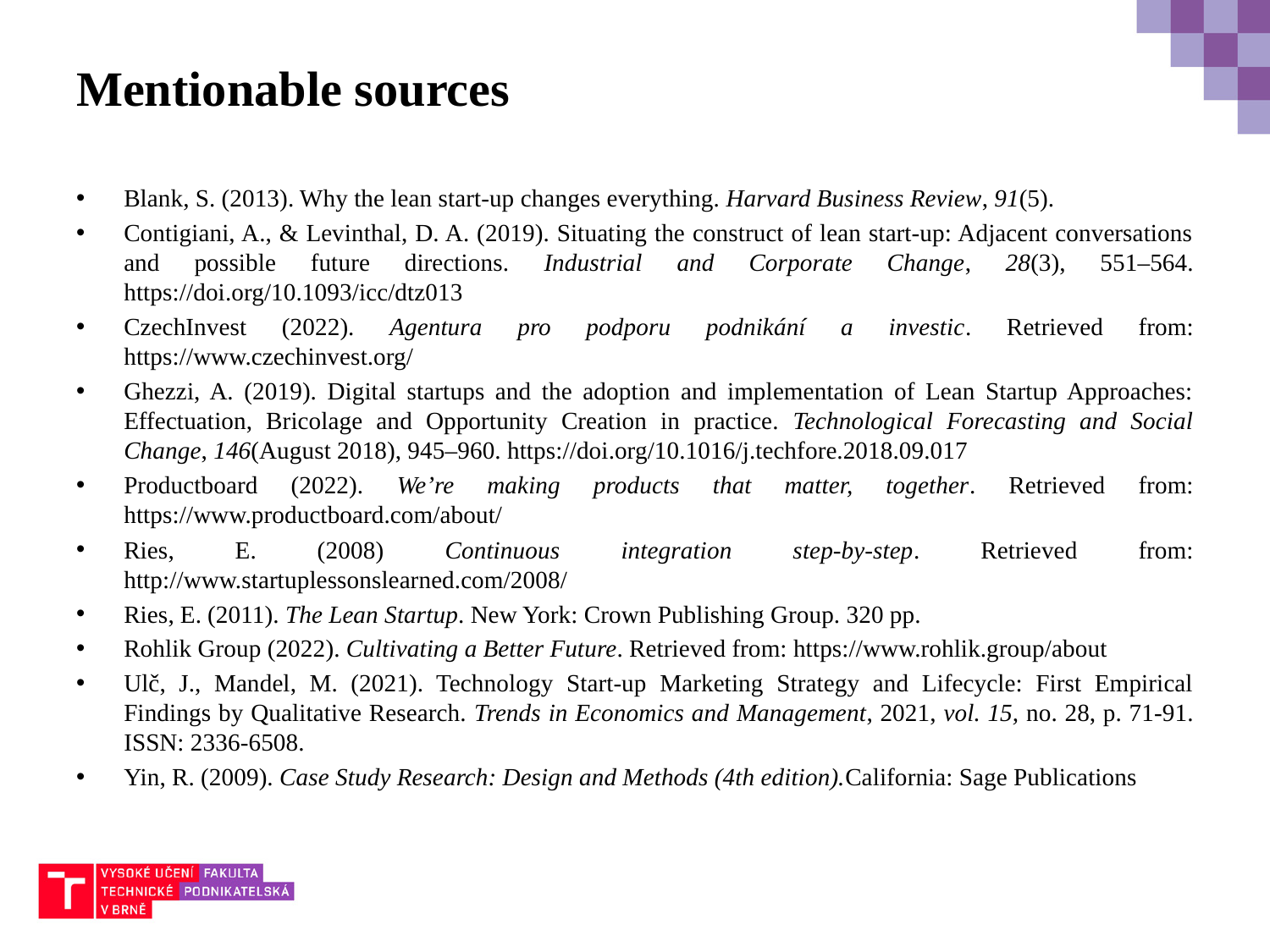

# Mentionable sources
Blank, S. (2013). Why the lean start-up changes everything. Harvard Business Review, 91(5).
Contigiani, A., & Levinthal, D. A. (2019). Situating the construct of lean start-up: Adjacent conversations and possible future directions. Industrial and Corporate Change, 28(3), 551–564. https://doi.org/10.1093/icc/dtz013
CzechInvest (2022). Agentura pro podporu podnikání a investic. Retrieved from: https://www.czechinvest.org/
Ghezzi, A. (2019). Digital startups and the adoption and implementation of Lean Startup Approaches: Effectuation, Bricolage and Opportunity Creation in practice. Technological Forecasting and Social Change, 146(August 2018), 945–960. https://doi.org/10.1016/j.techfore.2018.09.017
Productboard (2022). We’re making products that matter, together. Retrieved from: https://www.productboard.com/about/
Ries, E. (2008) Continuous integration step-by-step. Retrieved from: http://www.startuplessonslearned.com/2008/
Ries, E. (2011). The Lean Startup. New York: Crown Publishing Group. 320 pp.
Rohlik Group (2022). Cultivating a Better Future. Retrieved from: https://www.rohlik.group/about
Ulč, J., Mandel, M. (2021). Technology Start-up Marketing Strategy and Lifecycle: First Empirical Findings by Qualitative Research. Trends in Economics and Management, 2021, vol. 15, no. 28, p. 71-91. ISSN: 2336-6508.
Yin, R. (2009). Case Study Research: Design and Methods (4th edition).California: Sage Publications